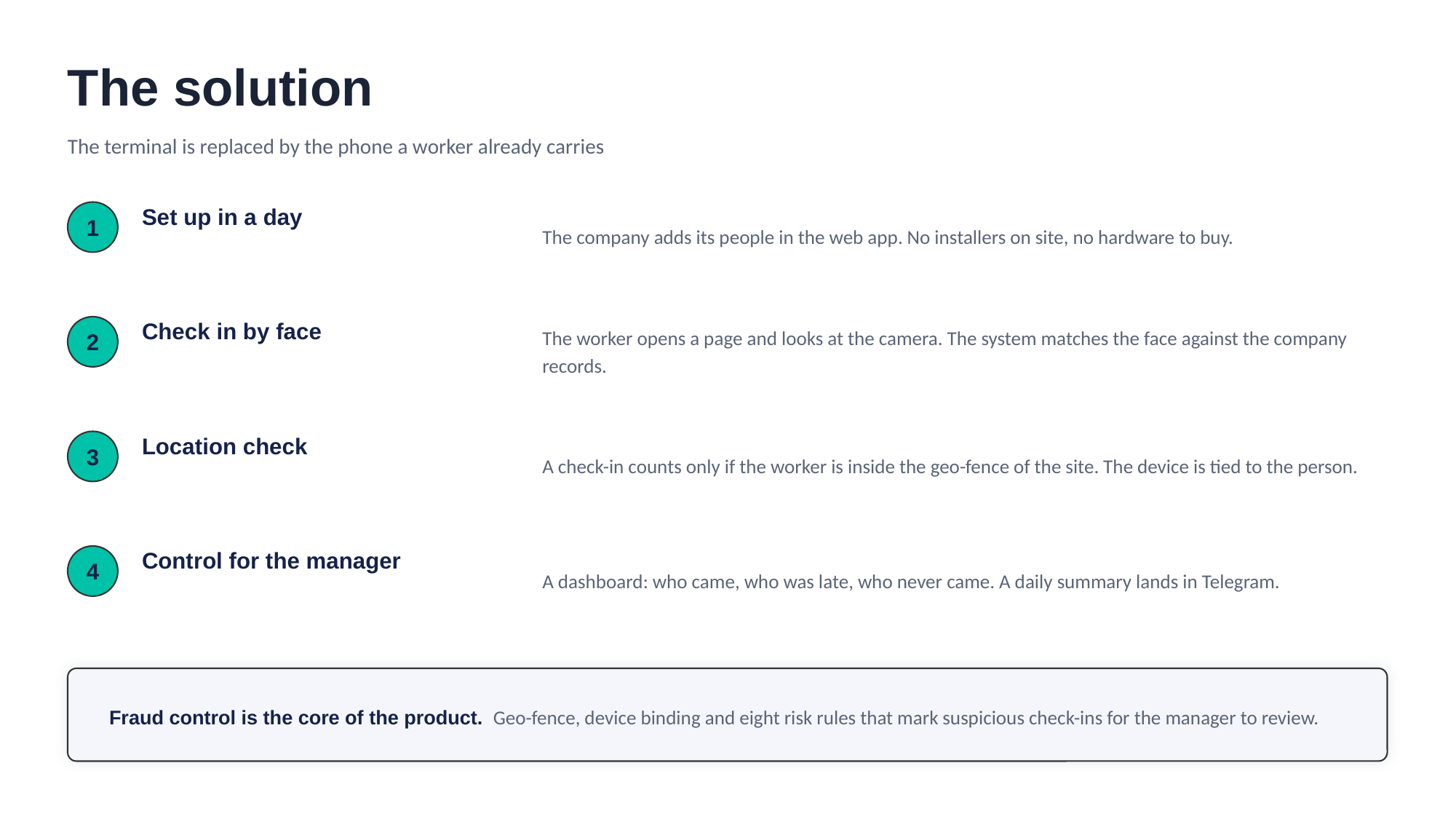

The solution
The terminal is replaced by the phone a worker already carries
The company adds its people in the web app. No installers on site, no hardware to buy.
Set up in a day

1
The worker opens a page and looks at the camera. The system matches the face against the company records.
Check in by face

2
A check-in counts only if the worker is inside the geo-fence of the site. The device is tied to the person.
Location check

3
A dashboard: who came, who was late, who never came. A daily summary lands in Telegram.
Control for the manager

4

Fraud control is the core of the product.  Geo-fence, device binding and eight risk rules that mark suspicious check-ins for the manager to review.